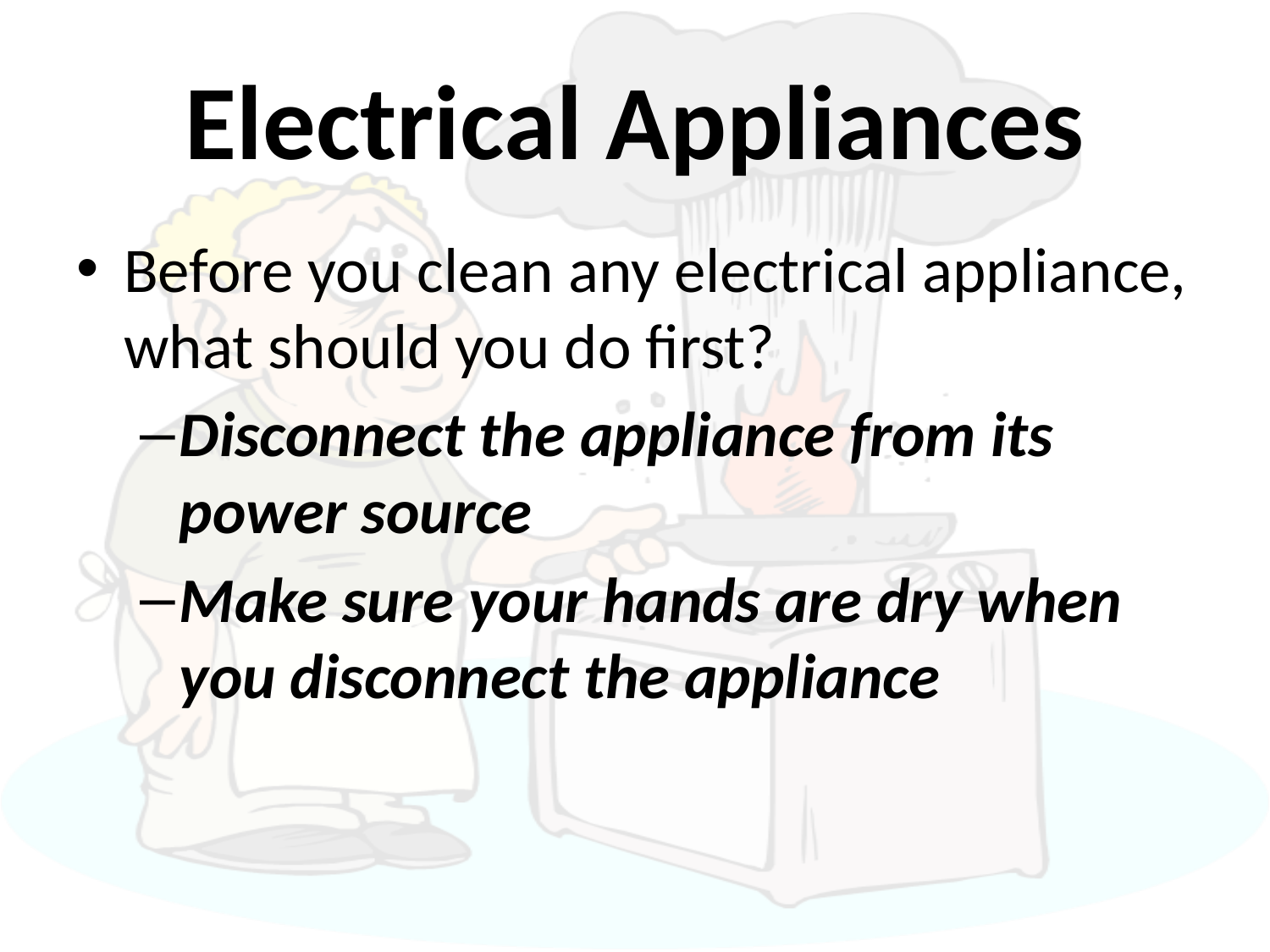

# Electrical Appliances
Before you clean any electrical appliance, what should you do first?
Disconnect the appliance from its power source
Make sure your hands are dry when you disconnect the appliance